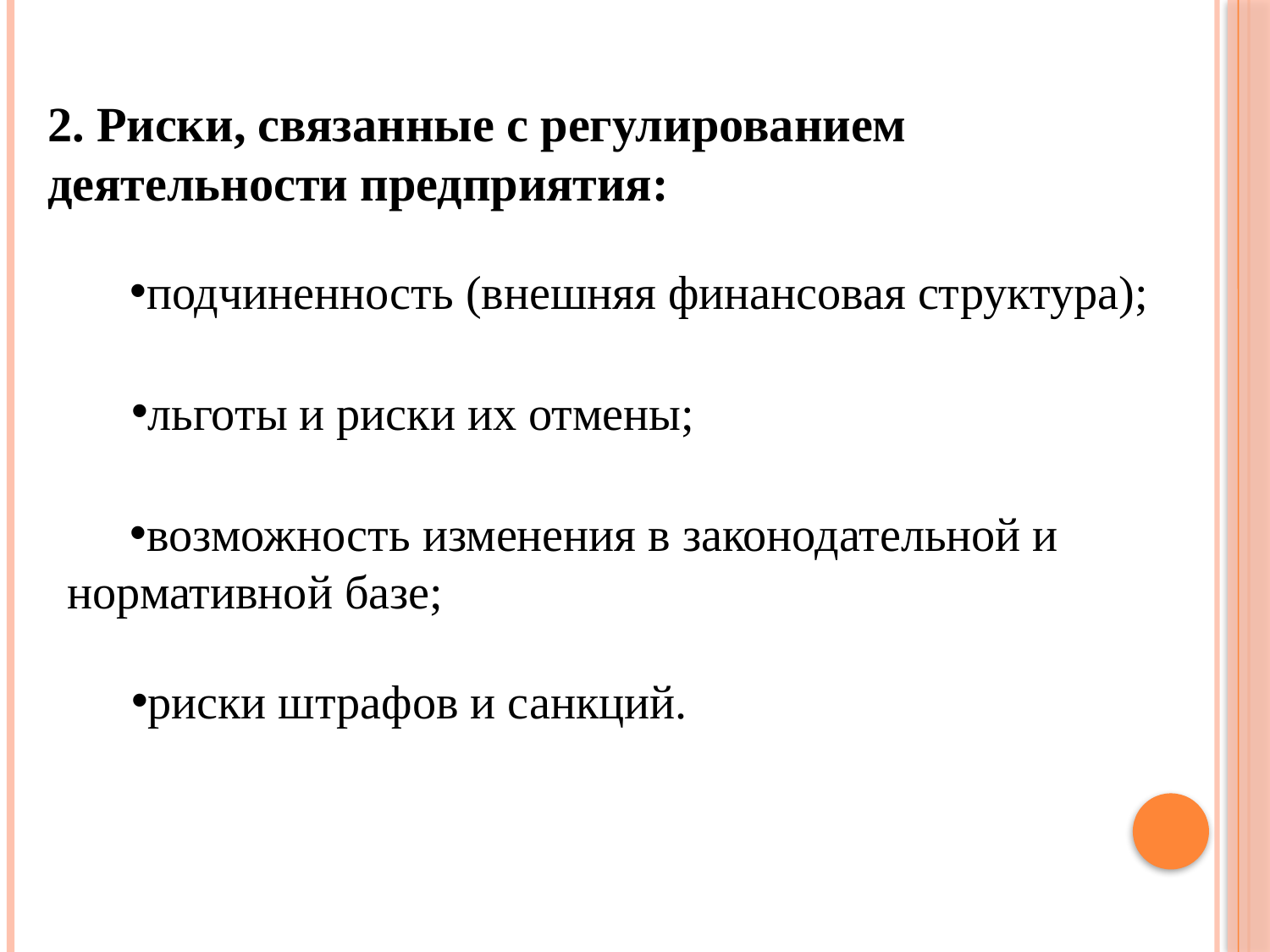

2. Риски, связанные с регулированием деятельности предприятия:
подчиненность (внешняя финансовая структура);
льготы и риски их отмены;
возможность изменения в законодательной и нормативной базе;
риски штрафов и санкций.